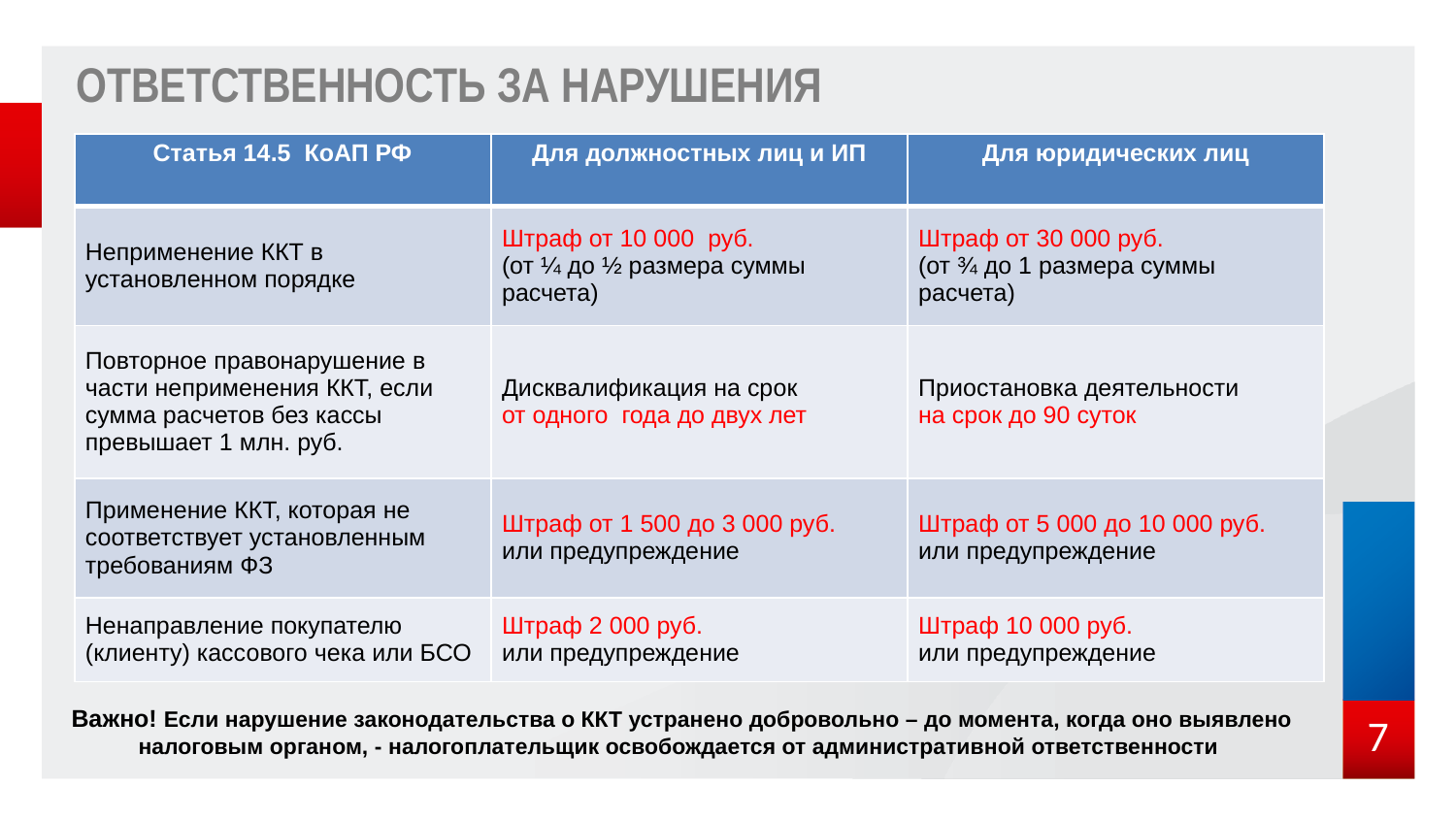

ОТВЕТСТВЕННОСТЬ ЗА НАРУШЕНИЯ
| Статья 14.5 КоАП РФ | Для должностных лиц и ИП | Для юридических лиц |
| --- | --- | --- |
| Неприменение ККТ в установленном порядке | Штраф от 10 000 руб. (от ¼ до ½ размера суммы расчета) | Штраф от 30 000 руб. (от ¾ до 1 размера суммы расчета) |
| Повторное правонарушение в части неприменения ККТ, если сумма расчетов без кассы превышает 1 млн. руб. | Дисквалификация на срок от одного года до двух лет | Приостановка деятельности на срок до 90 суток |
| Применение ККТ, которая не соответствует установленным требованиям ФЗ | Штраф от 1 500 до 3 000 руб. или предупреждение | Штраф от 5 000 до 10 000 руб. или предупреждение |
| Ненаправление покупателю (клиенту) кассового чека или БСО | Штраф 2 000 руб. или предупреждение | Штраф 10 000 руб. или предупреждение |
Важно! Если нарушение законодательства о ККТ устранено добровольно – до момента, когда оно выявлено налоговым органом, - налогоплательщик освобождается от административной ответственности
7